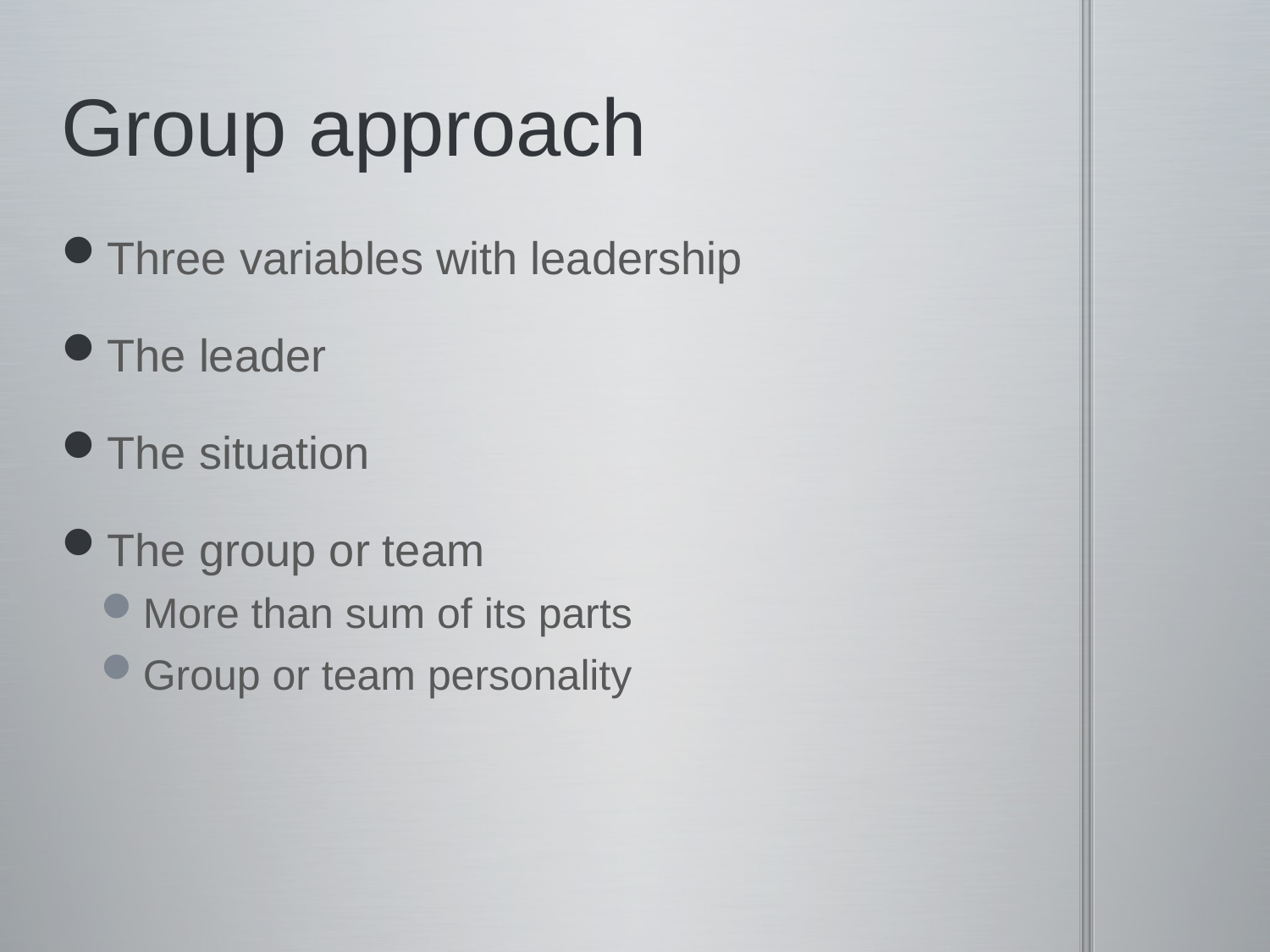

# Group approach
Three variables with leadership
The leader
The situation
The group or team
More than sum of its parts
Group or team personality